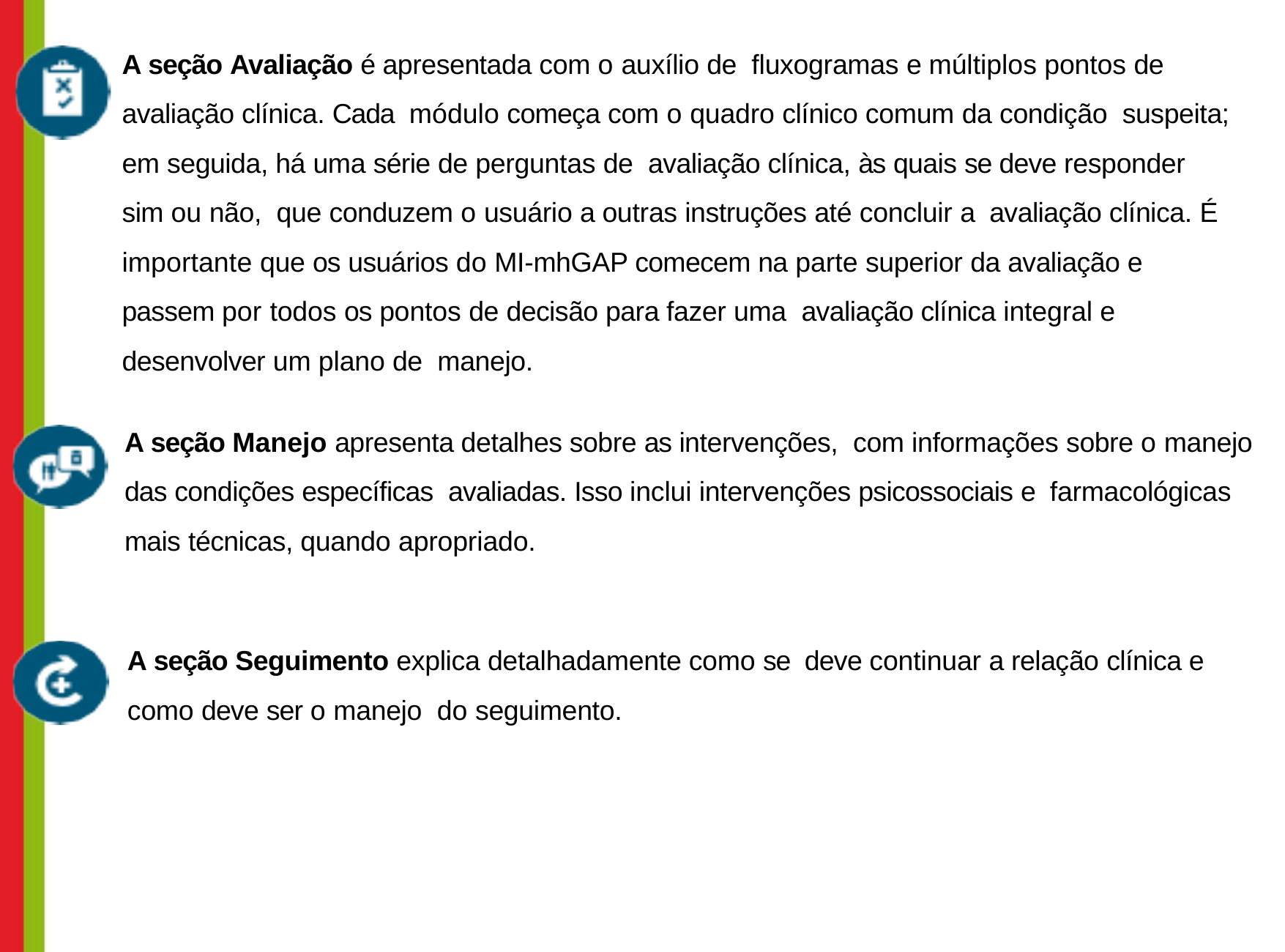

A seção Avaliação é apresentada com o auxílio de  fluxogramas e múltiplos pontos de avaliação clínica. Cada  módulo começa com o quadro clínico comum da condição  suspeita; em seguida, há uma série de perguntas de  avaliação clínica, às quais se deve responder sim ou não,  que conduzem o usuário a outras instruções até concluir a  avaliação clínica. É importante que os usuários do MI-mhGAP comecem na parte superior da avaliação e  passem por todos os pontos de decisão para fazer uma  avaliação clínica integral e desenvolver um plano de  manejo.

A seção Manejo apresenta detalhes sobre as intervenções,  com informações sobre o manejo das condições específicas  avaliadas. Isso inclui intervenções psicossociais e  farmacológicas mais técnicas, quando apropriado.

A seção Seguimento explica detalhadamente como se  deve continuar a relação clínica e como deve ser o manejo  do seguimento.